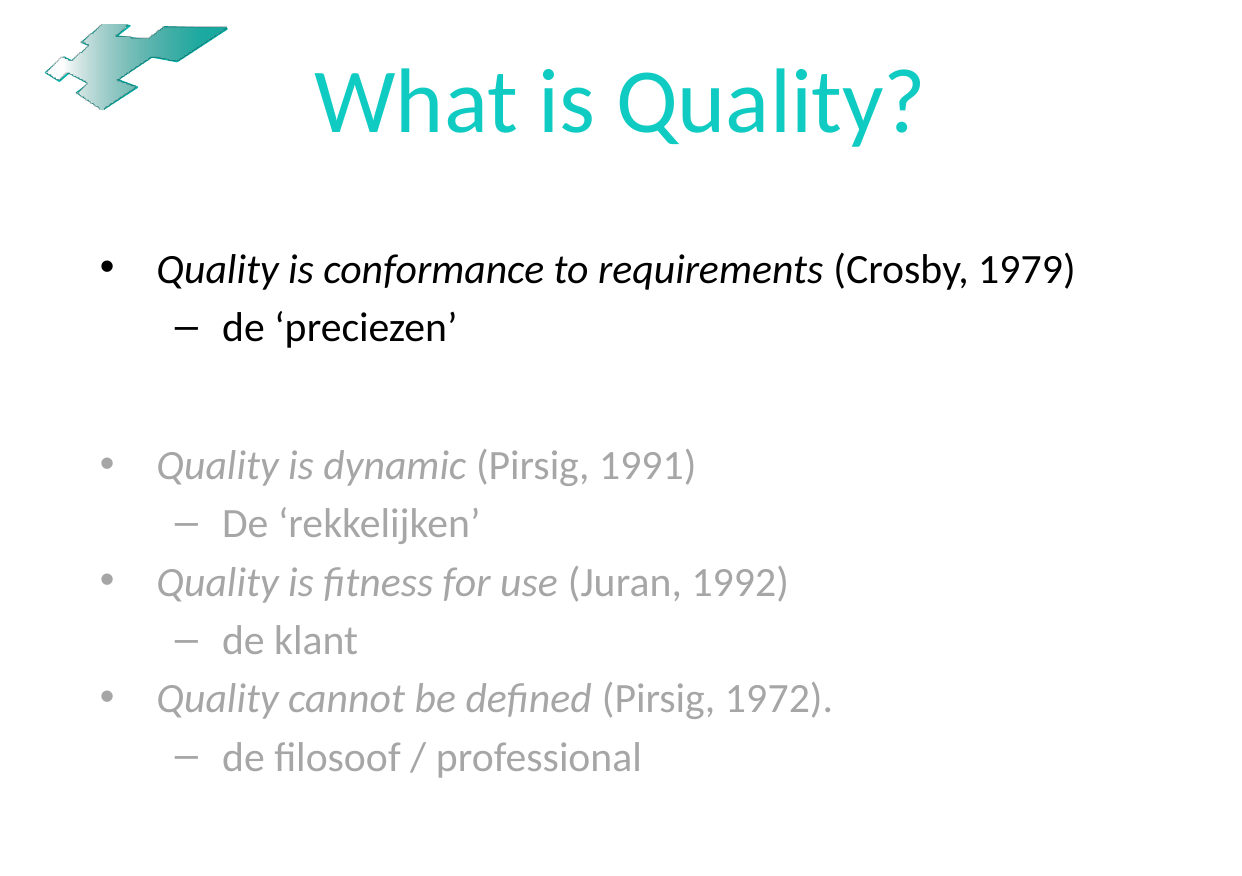

# What is Quality?
Quality is conformance to requirements (Crosby, 1979)
de ‘preciezen’

Quality is dynamic (Pirsig, 1991)
De ‘rekkelijken’
Quality is fitness for use (Juran, 1992)
de klant
Quality cannot be defined (Pirsig, 1972).
de filosoof / professional